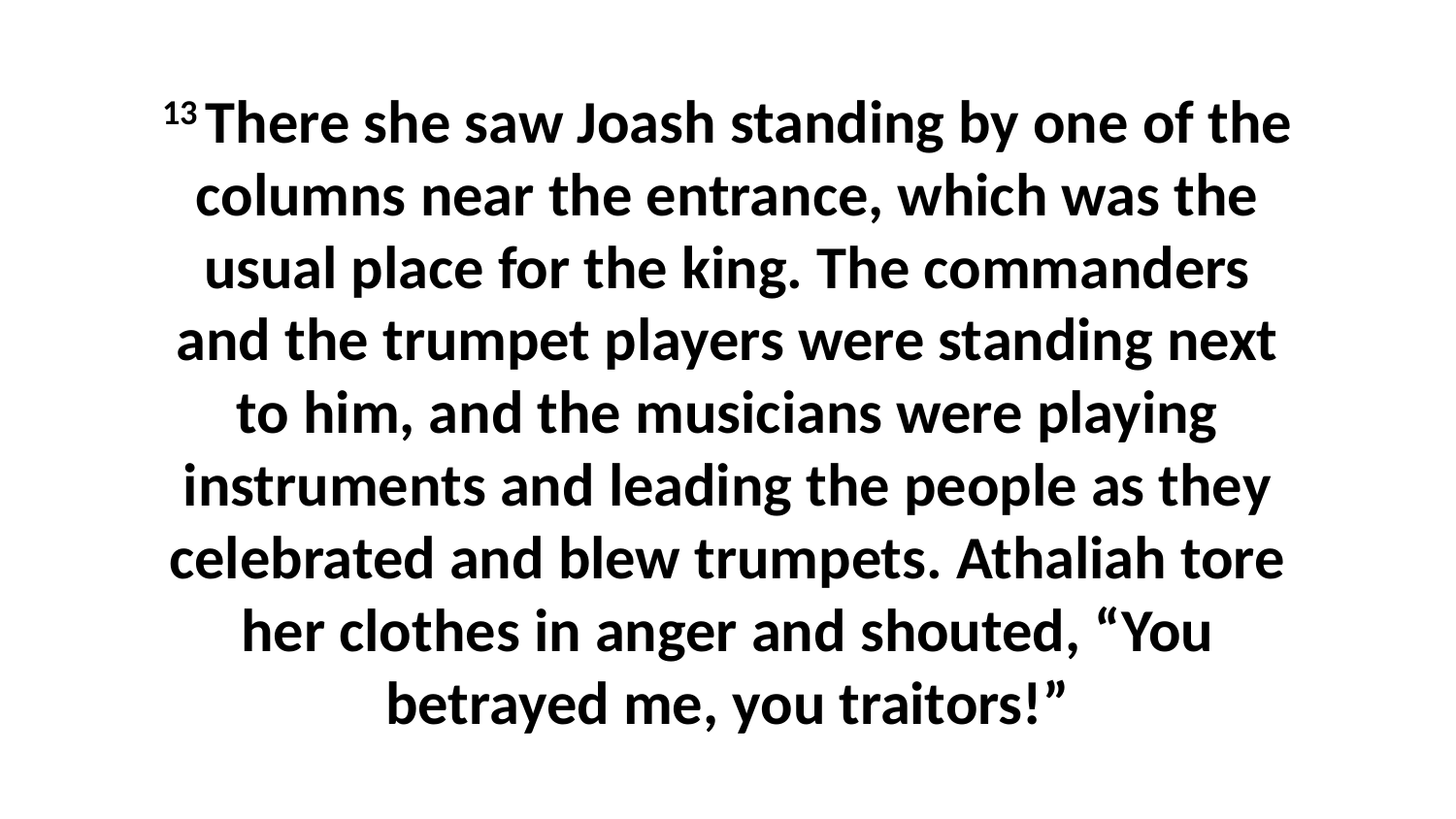

13 There she saw Joash standing by one of the columns near the entrance, which was the usual place for the king. The commanders and the trumpet players were standing next to him, and the musicians were playing instruments and leading the people as they celebrated and blew trumpets. Athaliah tore her clothes in anger and shouted, “You betrayed me, you traitors!”